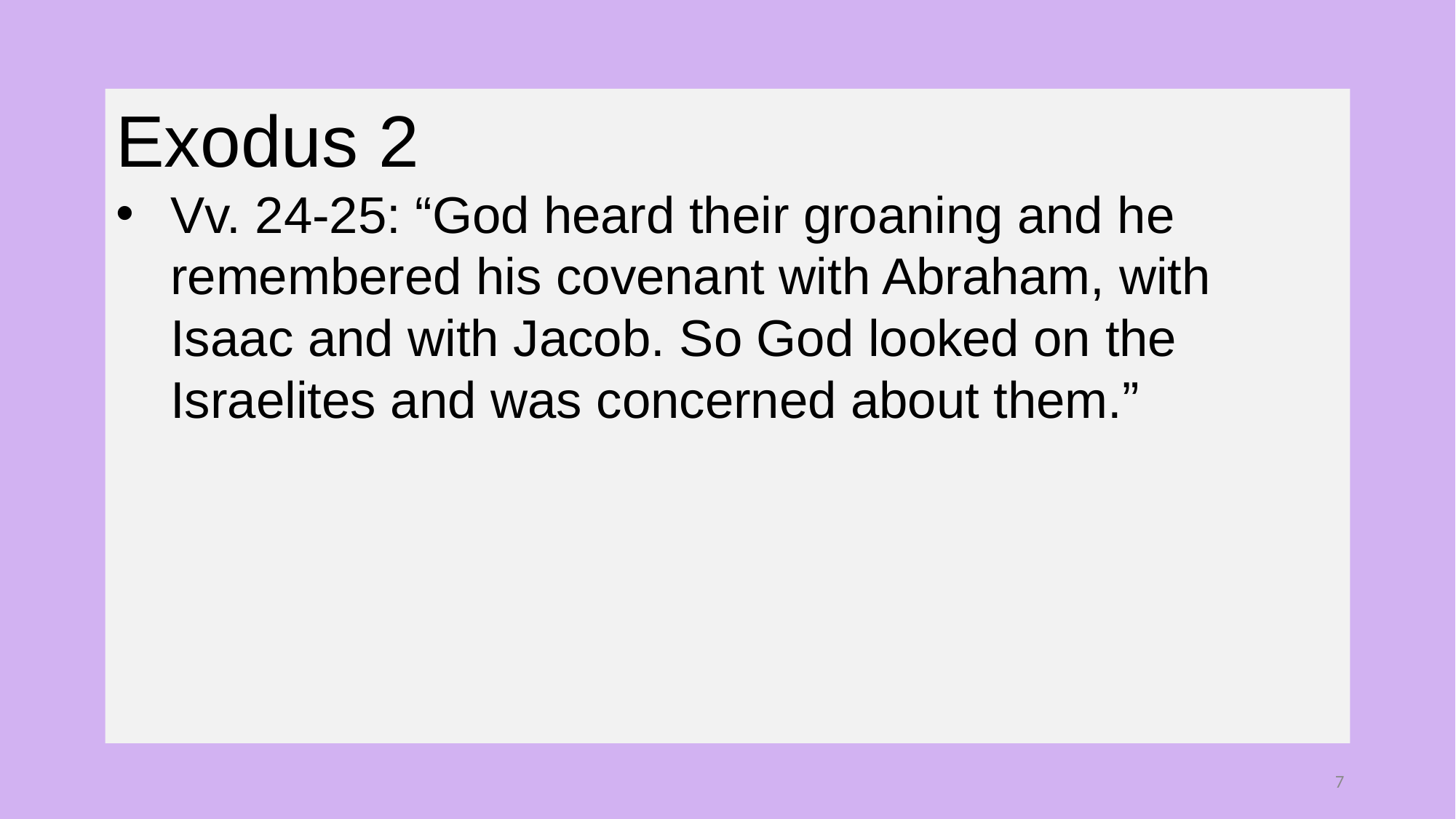

Exodus 2
Vv. 24-25: “God heard their groaning and he remembered his covenant with Abraham, with Isaac and with Jacob. So God looked on the Israelites and was concerned about them.”

7